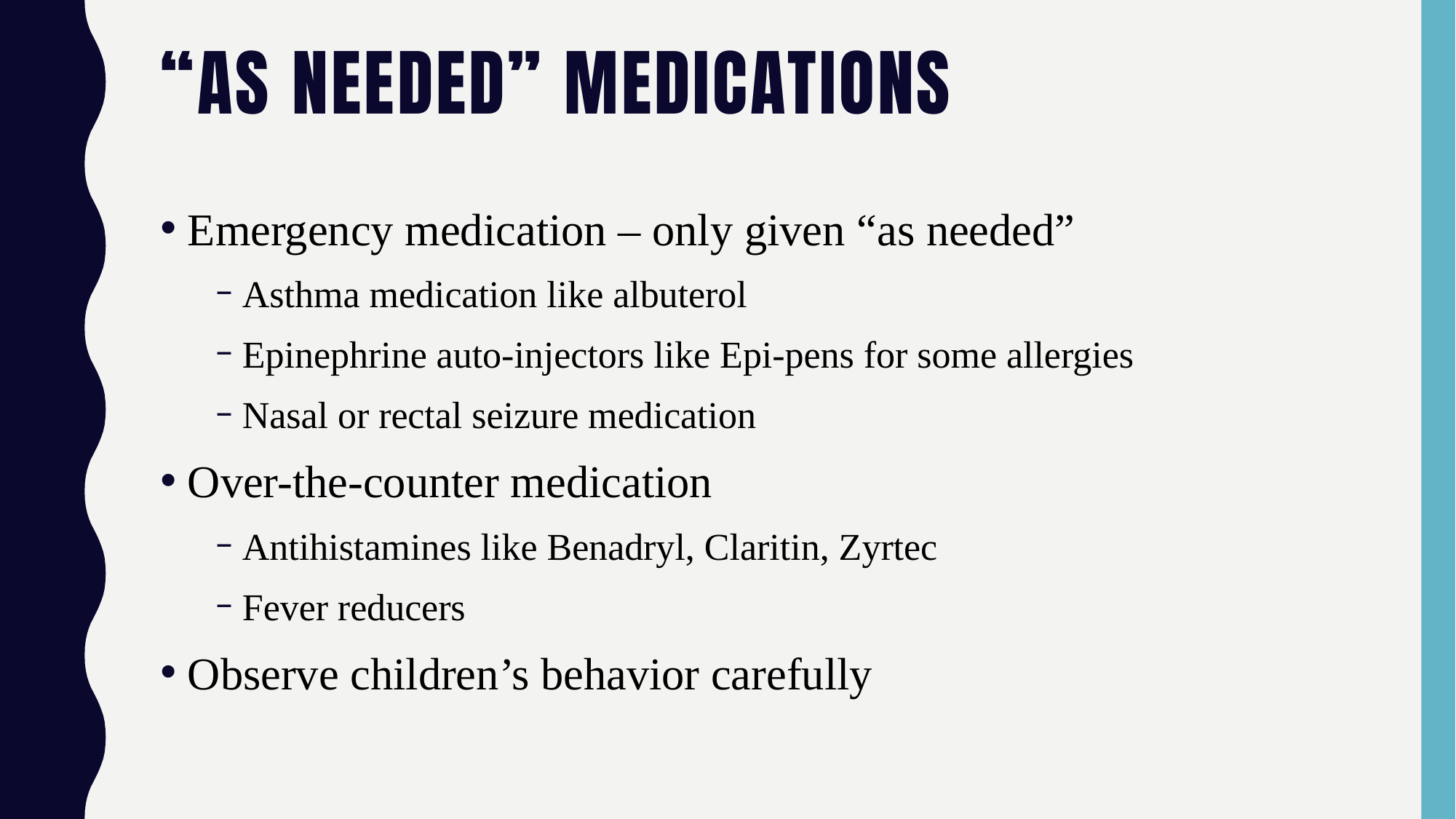

# “as needed” medications
Emergency medication – only given “as needed”
Asthma medication like albuterol
Epinephrine auto-injectors like Epi-pens for some allergies
Nasal or rectal seizure medication
Over-the-counter medication
Antihistamines like Benadryl, Claritin, Zyrtec
Fever reducers
Observe children’s behavior carefully